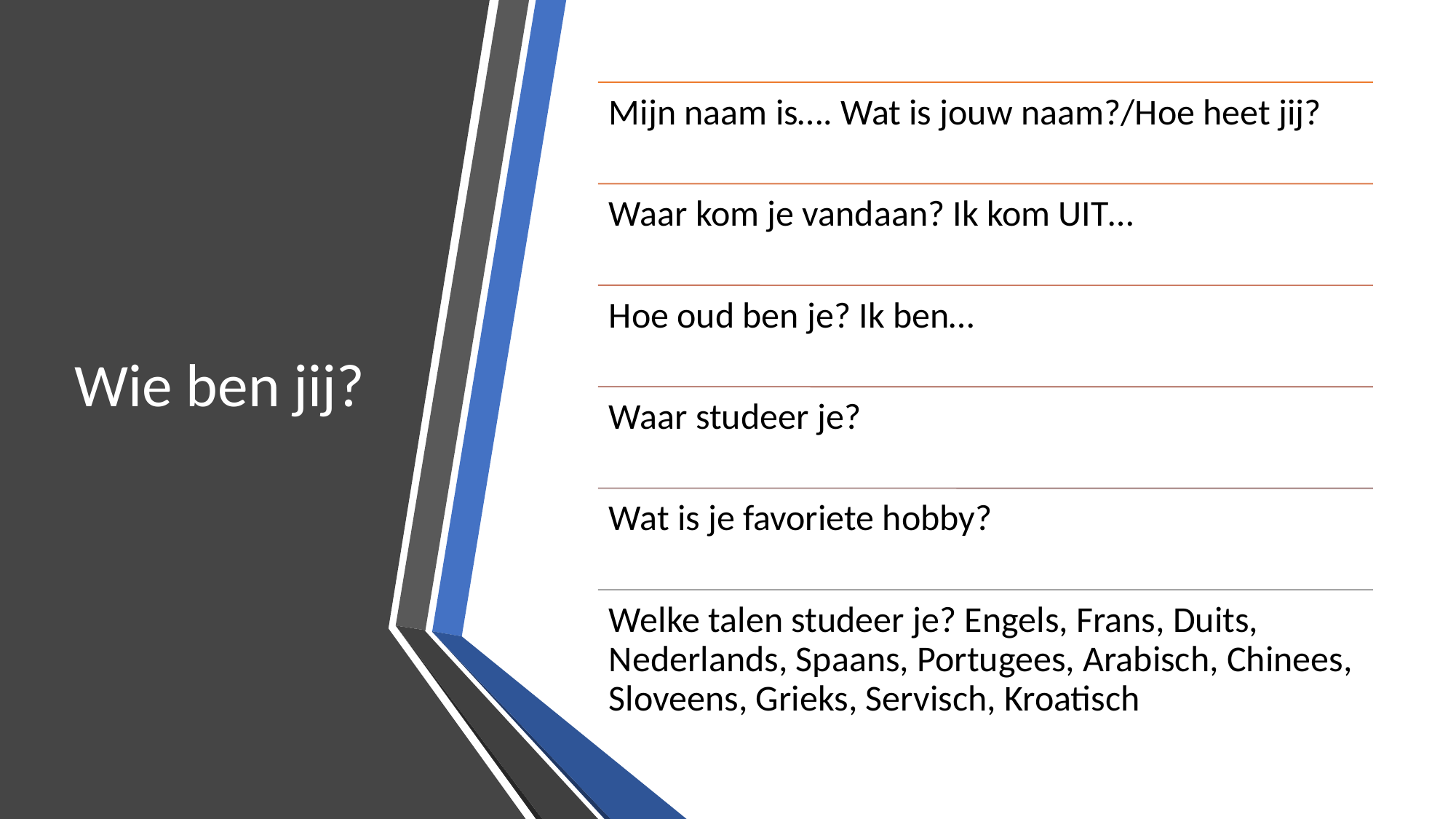

# Wie ben jij?
Mijn naam is…. Wat is jouw naam?/Hoe heet jij?
Waar kom je vandaan? Ik kom UIT…
Hoe oud ben je? Ik ben…
Waar studeer je?
Wat is je favoriete hobby?
Welke talen studeer je? Engels, Frans, Duits, Nederlands, Spaans, Portugees, Arabisch, Chinees, Sloveens, Grieks, Servisch, Kroatisch